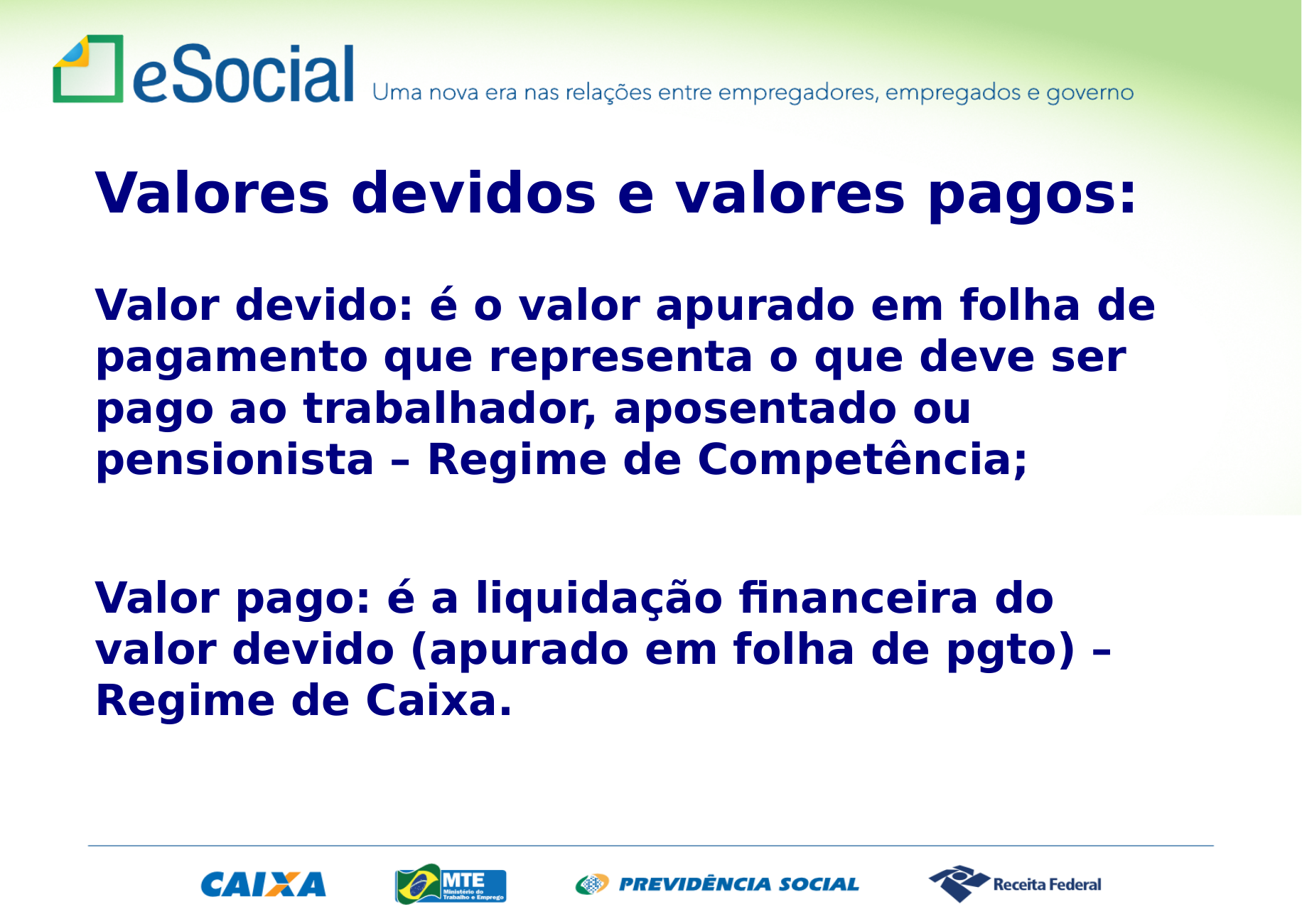

Valores devidos e valores pagos:

Valor devido: é o valor apurado em folha de pagamento que representa o que deve ser pago ao trabalhador, aposentado ou pensionista – Regime de Competência;

Valor pago: é a liquidação financeira do valor devido (apurado em folha de pgto) – Regime de Caixa.